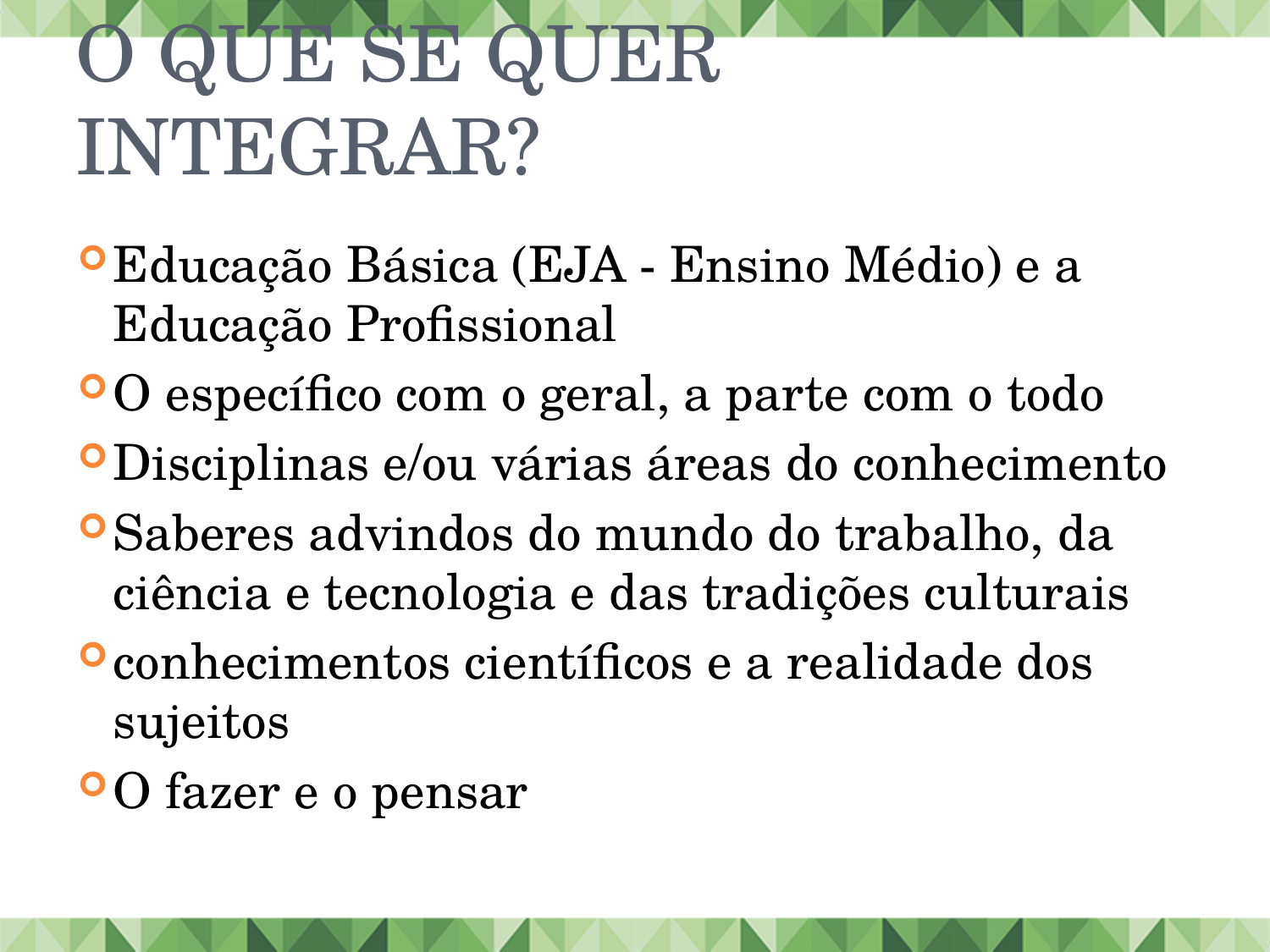

# O que se quer integrar?
Educação Básica (EJA - Ensino Médio) e a Educação Profissional
O específico com o geral, a parte com o todo
Disciplinas e/ou várias áreas do conhecimento
Saberes advindos do mundo do trabalho, da ciência e tecnologia e das tradições culturais
conhecimentos científicos e a realidade dos sujeitos
O fazer e o pensar